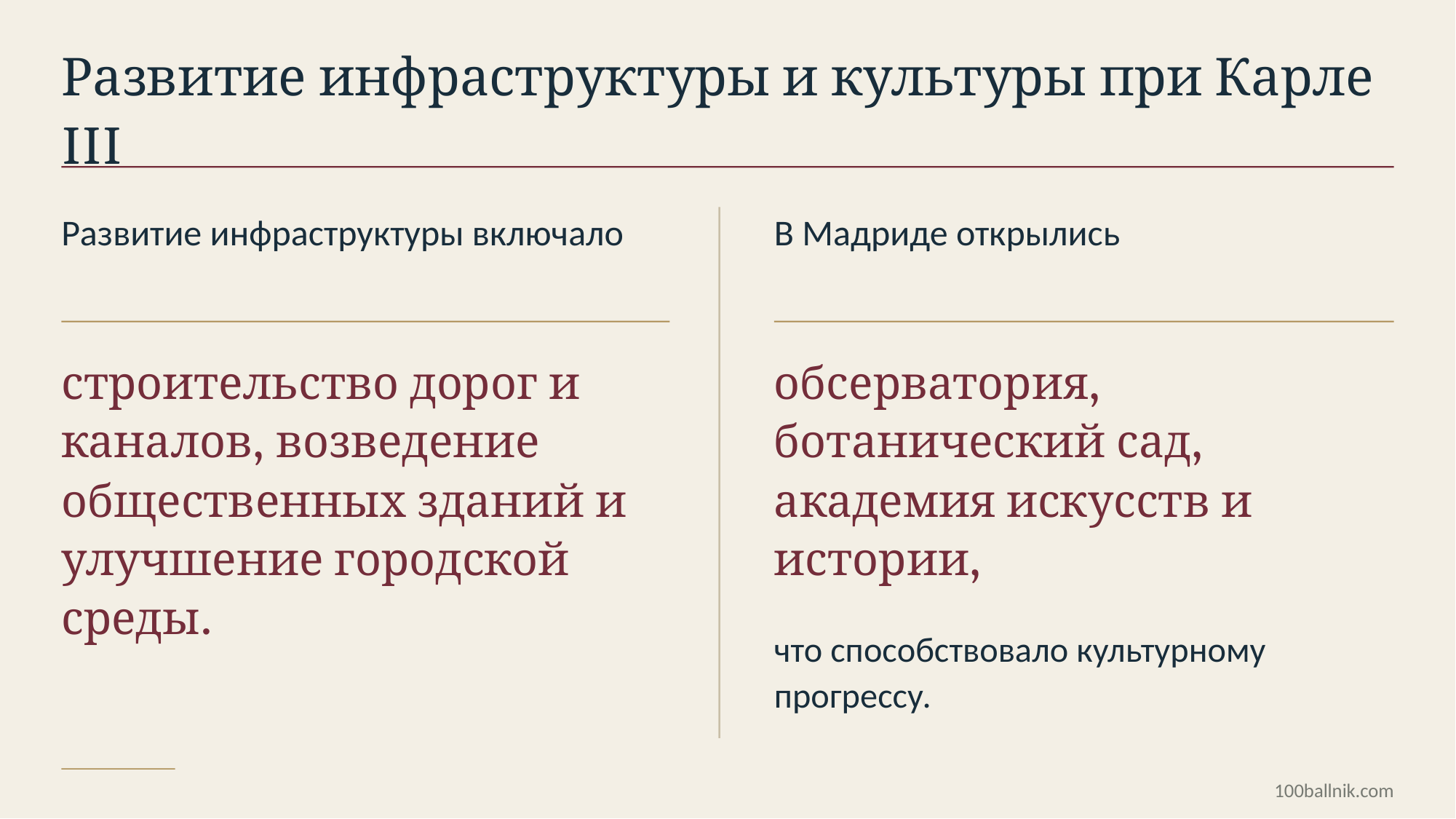

Развитие инфраструктуры и культуры при Карле III

Развитие инфраструктуры включало
В Мадриде открылись

строительство дорог и каналов, возведение общественных зданий и улучшение городской среды.
обсерватория, ботанический сад, академия искусств и истории,
что способствовало культурному прогрессу.

100ballnik.com